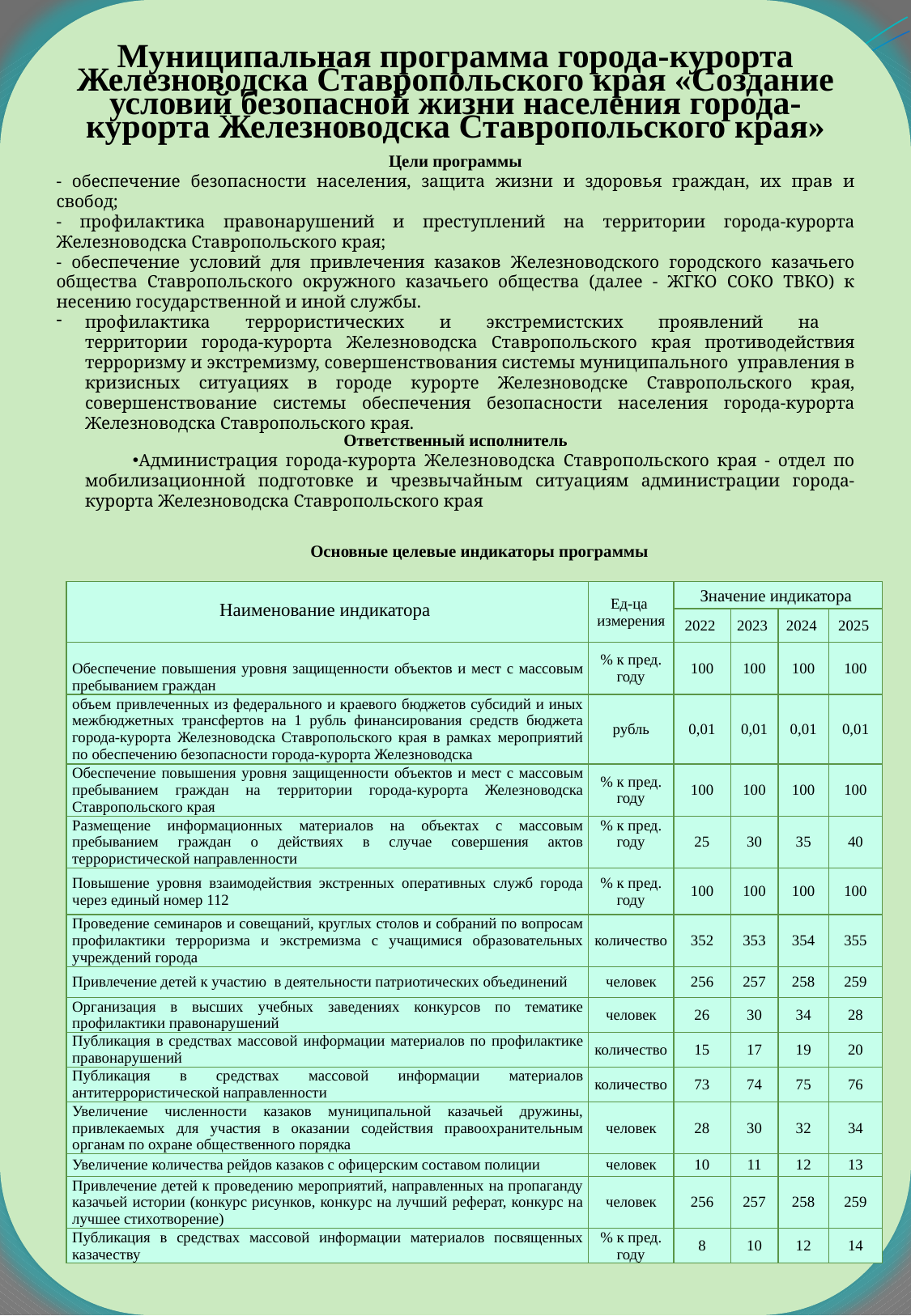

Муниципальная программа города-курорта Железноводска Ставропольского края «Создание условий безопасной жизни населения города-курорта Железноводска Ставропольского края»
Цели программы
- обеспечение безопасности населения, защита жизни и здоровья граждан, их прав и свобод;
- профилактика правонарушений и преступлений на территории города-курорта Железноводска Ставропольского края;
- обеспечение условий для привлечения казаков Железноводского городского казачьего общества Ставропольского окружного казачьего общества (далее - ЖГКО СОКО ТВКО) к несению государственной и иной службы.
профилактика террористических и экстремистских проявлений на
территории города-курорта Железноводска Ставропольского края противодействия терроризму и экстремизму, совершенствования системы муниципального  управления в кризисных ситуациях в городе курорте Железноводске Ставропольского края, совершенствование системы обеспечения безопасности населения города-курорта Железноводска Ставропольского края.
Ответственный исполнитель
Администрация города-курорта Железноводска Ставропольского края - отдел по мобилизационной подготовке и чрезвычайным ситуациям администрации города-курорта Железноводска Ставропольского края

Основные целевые индикаторы программы

| Наименование индикатора | Ед-ца измерения | Значение индикатора |  |  |  |
| --- | --- | --- | --- | --- | --- |
|  |  | 2022 | 2023 | 2024 | 2025 |
| Обеспечение повышения уровня защищенности объектов и мест с массовым пребыванием граждан | % к пред. году | 100 | 100 | 100 | 100 |
| объем привлеченных из федерального и краевого бюджетов субсидий и иных межбюджетных трансфертов на 1 рубль финансирования средств бюджета города-курорта Железноводска Ставропольского края в рамках мероприятий по обеспечению безопасности города-курорта Железноводска | рубль | 0,01 | 0,01 | 0,01 | 0,01 |
| Обеспечение повышения уровня защищенности объектов и мест с массовым пребыванием граждан на территории города-курорта Железноводска Ставропольского края | % к пред. году | 100 | 100 | 100 | 100 |
| Размещение информационных материалов на объектах с массовым пребыванием граждан о действиях в случае совершения актов террористической направленности | % к пред. году | 25 | 30 | 35 | 40 |
| Повышение уровня взаимодействия экстренных оперативных служб города через единый номер 112 | % к пред. году | 100 | 100 | 100 | 100 |
| Проведение семинаров и совещаний, круглых столов и собраний по вопросам профилактики терроризма и экстремизма с учащимися образовательных учреждений города | количество | 352 | 353 | 354 | 355 |
| Привлечение детей к участию в деятельности патриотических объединений | человек | 256 | 257 | 258 | 259 |
| Организация в высших учебных заведениях конкурсов по тематике профилактики правонарушений | человек | 26 | 30 | 34 | 28 |
| Публикация в средствах массовой информации материалов по профилактике правонарушений | количество | 15 | 17 | 19 | 20 |
| Публикация в средствах массовой информации материалов антитеррористической направленности | количество | 73 | 74 | 75 | 76 |
| Увеличение численности казаков муниципальной казачьей дружины, привлекаемых для участия в оказании содействия правоохранительным органам по охране общественного порядка | человек | 28 | 30 | 32 | 34 |
| Увеличение количества рейдов казаков с офицерским составом полиции | человек | 10 | 11 | 12 | 13 |
| Привлечение детей к проведению мероприятий, направленных на пропаганду казачьей истории (конкурс рисунков, конкурс на лучший реферат, конкурс на лучшее стихотворение) | человек | 256 | 257 | 258 | 259 |
| Публикация в средствах массовой информации материалов посвященных казачеству | % к пред. году | 8 | 10 | 12 | 14 |